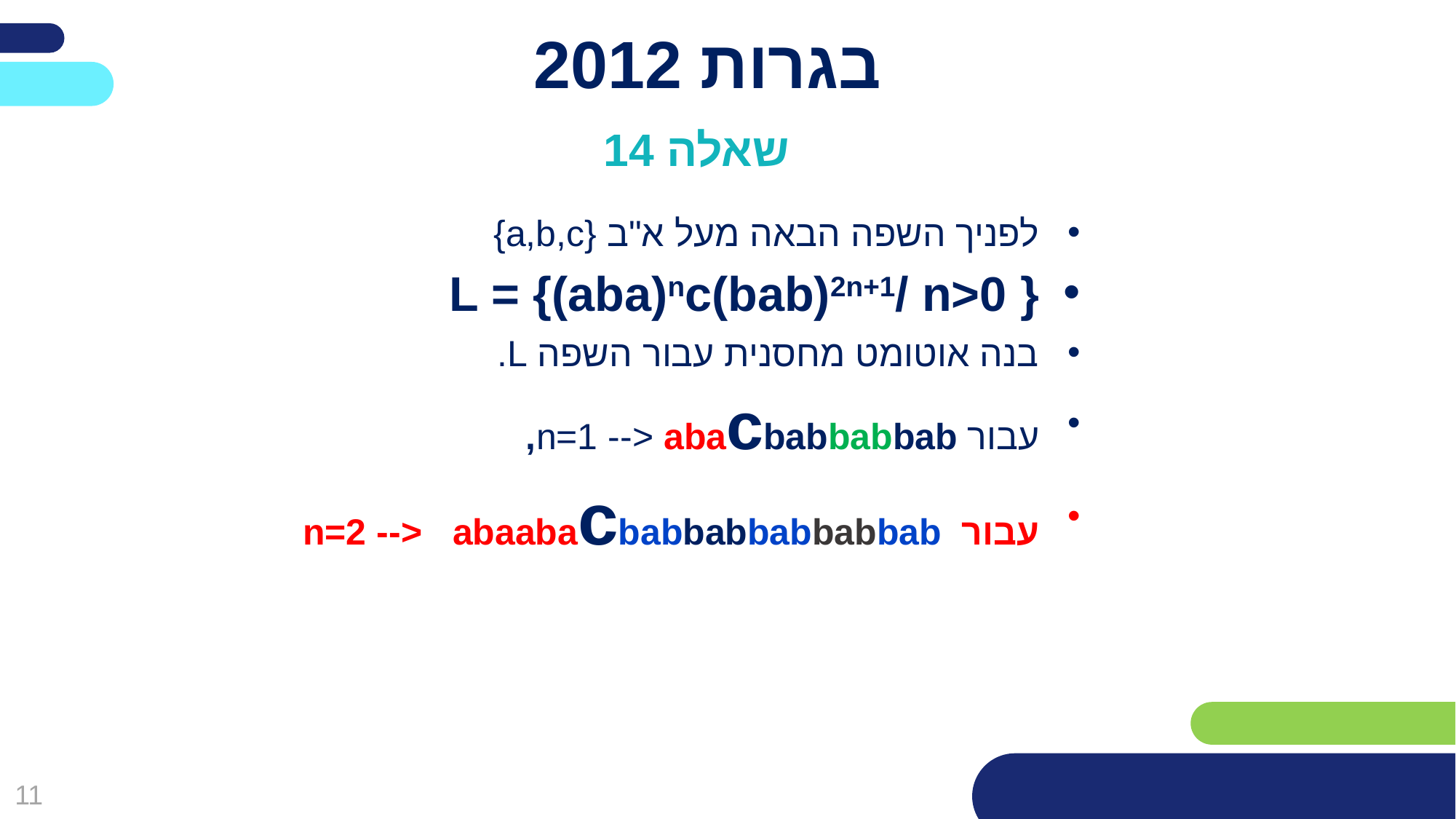

פריסה 3
(הפריסות שונות זו מזו במיקום תיבות הטקסט וגרפיקת הרקע,
ותוכלו לגוון ביניהן)
# בגרות 2012
שאלה 14
את השקופית הזו תוכלו לשכפל, על מנת ליצור שקופיות נוספות הזהות לה – אליהן תוכלו להכניס את התכנים.

כדי לשכפל אותה, לחצו עליה קליק ימיני בתפריט השקופיות בצד ובחרו
"שכפל שקופית" או "Duplicate Slide"
(מחקו ריבוע זה לאחר הקריאה)
לפניך השפה הבאה מעל א"ב {a,b,c}
L = {(aba)nc(bab)2n+1/ n>0 }
בנה אוטומט מחסנית עבור השפה L.
עבור n=1 --> abacbabbabbab,
עבור  n=2 -->   abaabacbabbabbabbabbab